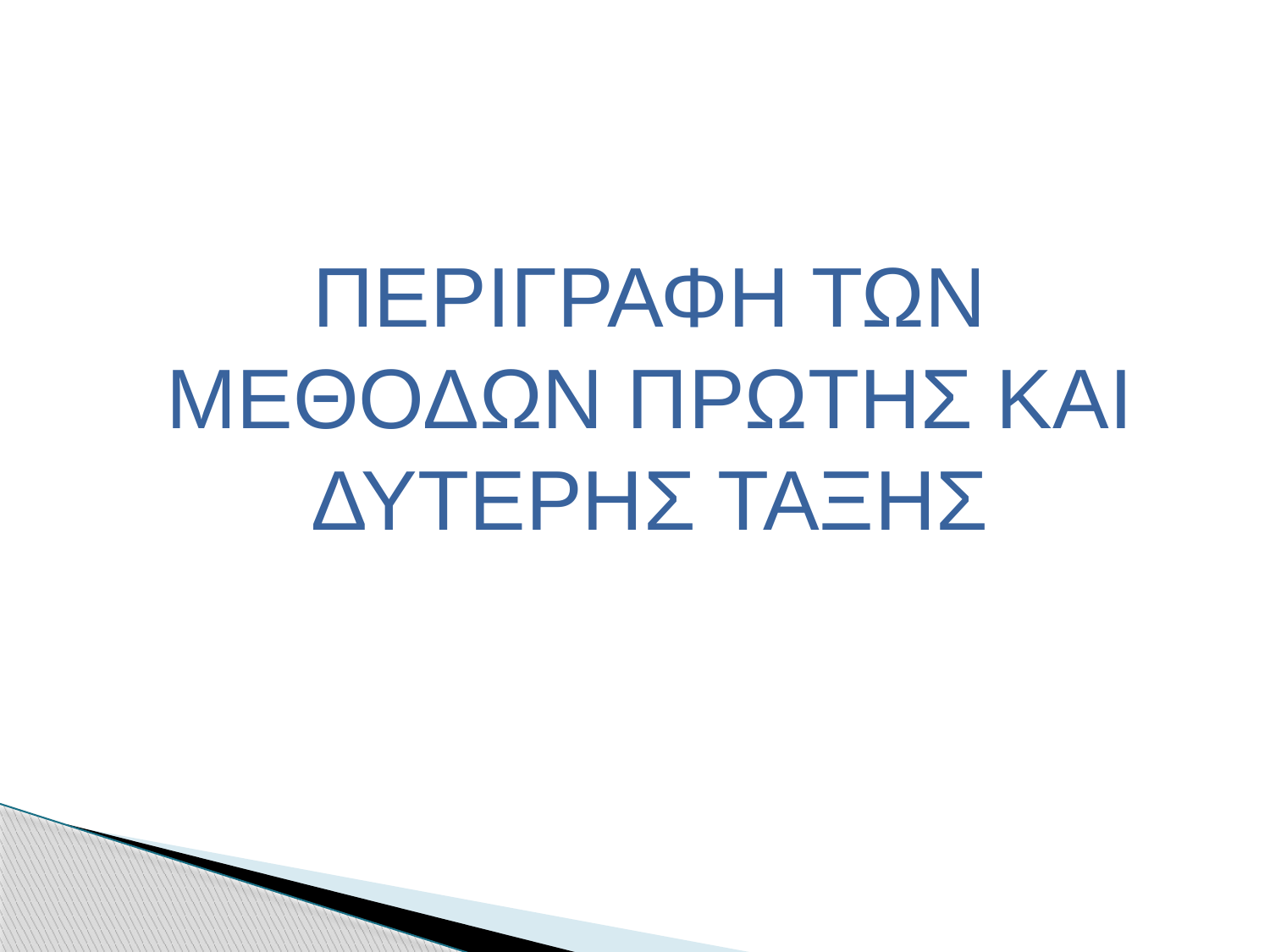

ΠΕΡΙΓΡΑΦΗ ΤΩΝ ΜΕΘΟΔΩΝ ΠΡΩΤΗΣ ΚΑΙ ΔΥΤΕΡΗΣ ΤΑΞΗΣ